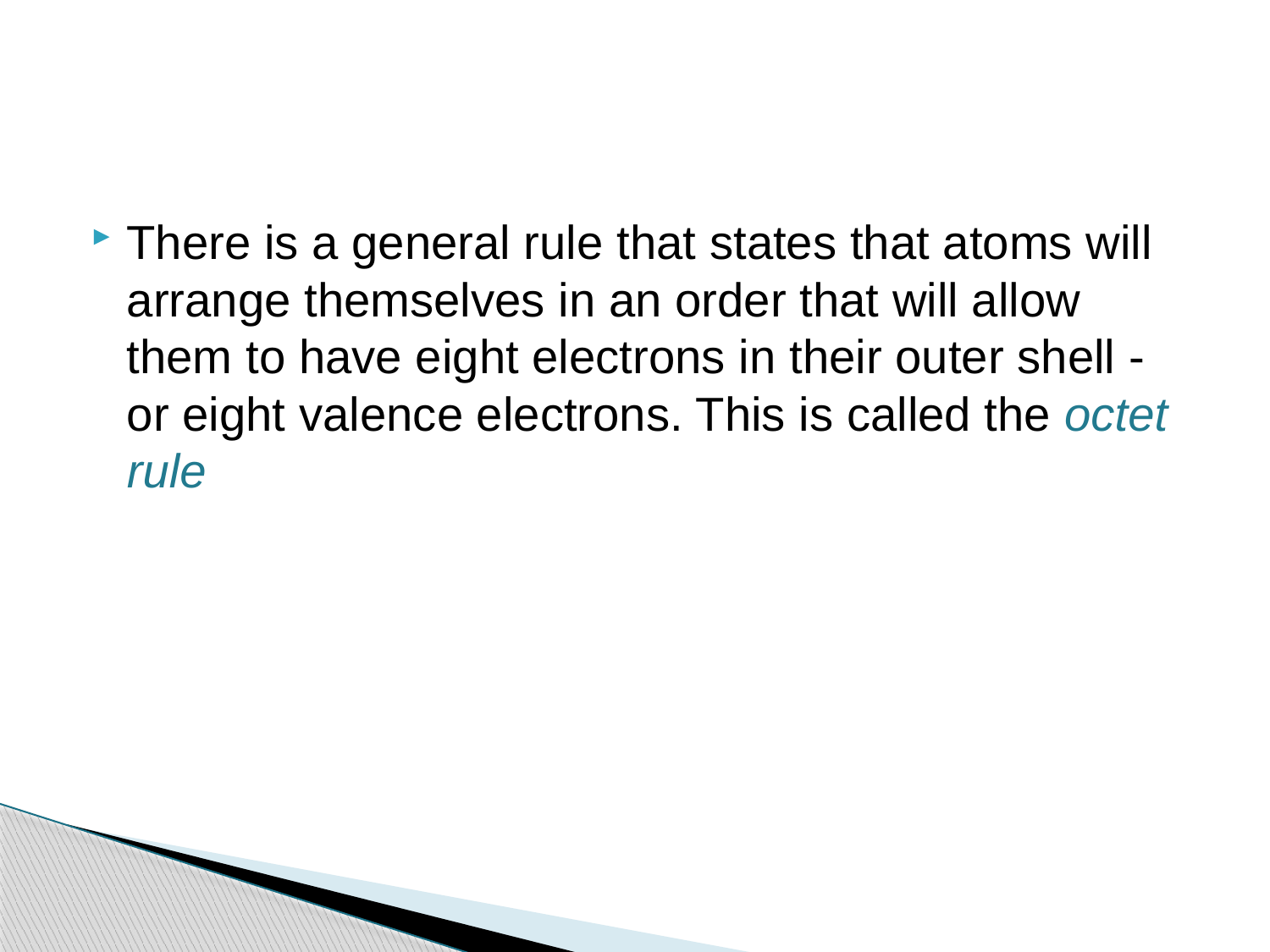

#
There is a general rule that states that atoms will arrange themselves in an order that will allow them to have eight electrons in their outer shell - or eight valence electrons. This is called the octet rule